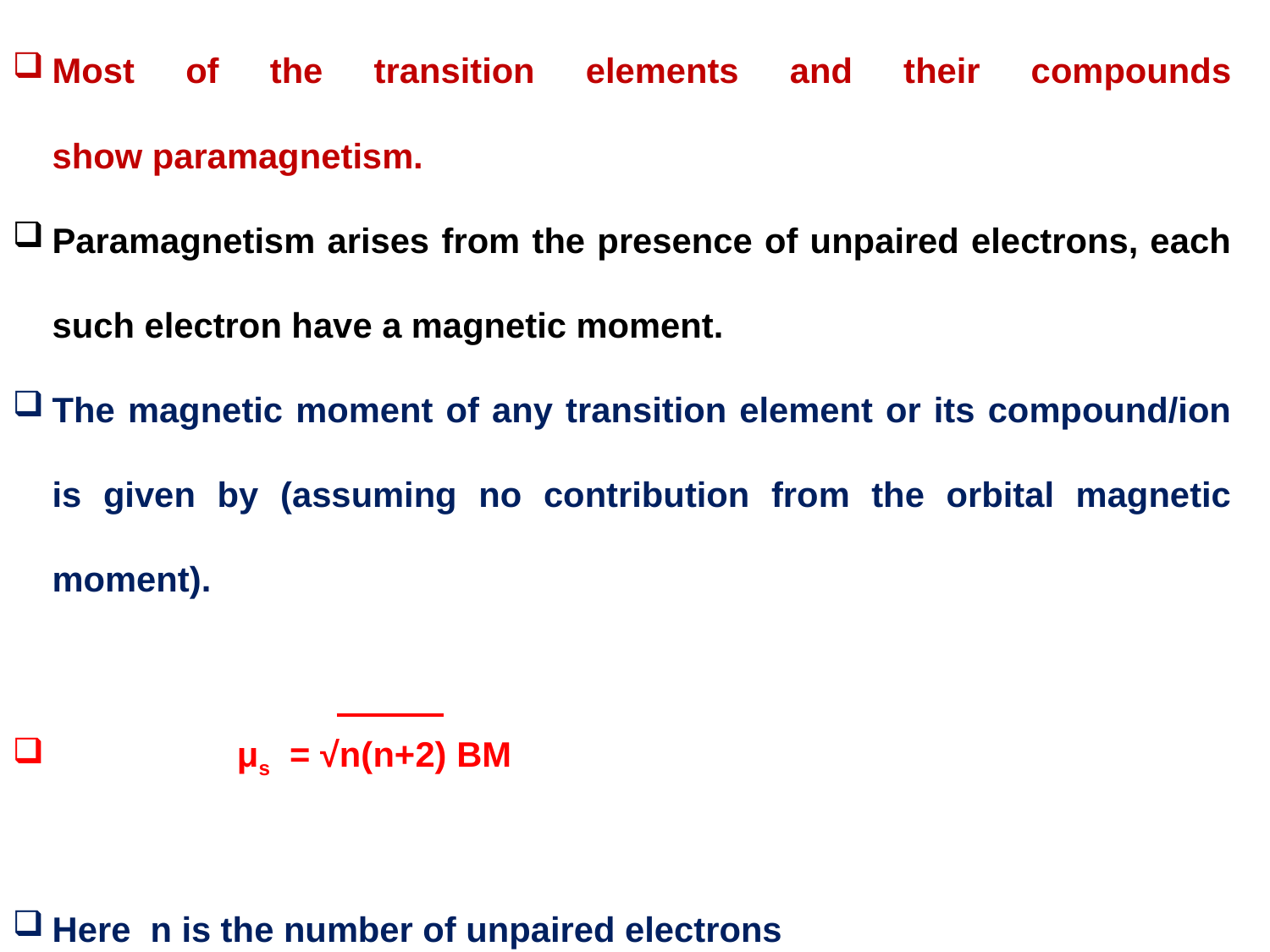

Most of the transition elements and their compounds show paramagnetism.
Paramagnetism arises from the presence of unpaired electrons, each such electron have a magnetic moment.
The magnetic moment of any transition element or its compound/ion is given by (assuming no contribution from the orbital magnetic moment).

                   μs  = √n(n+2) BM

Here  n is the number of unpaired electrons